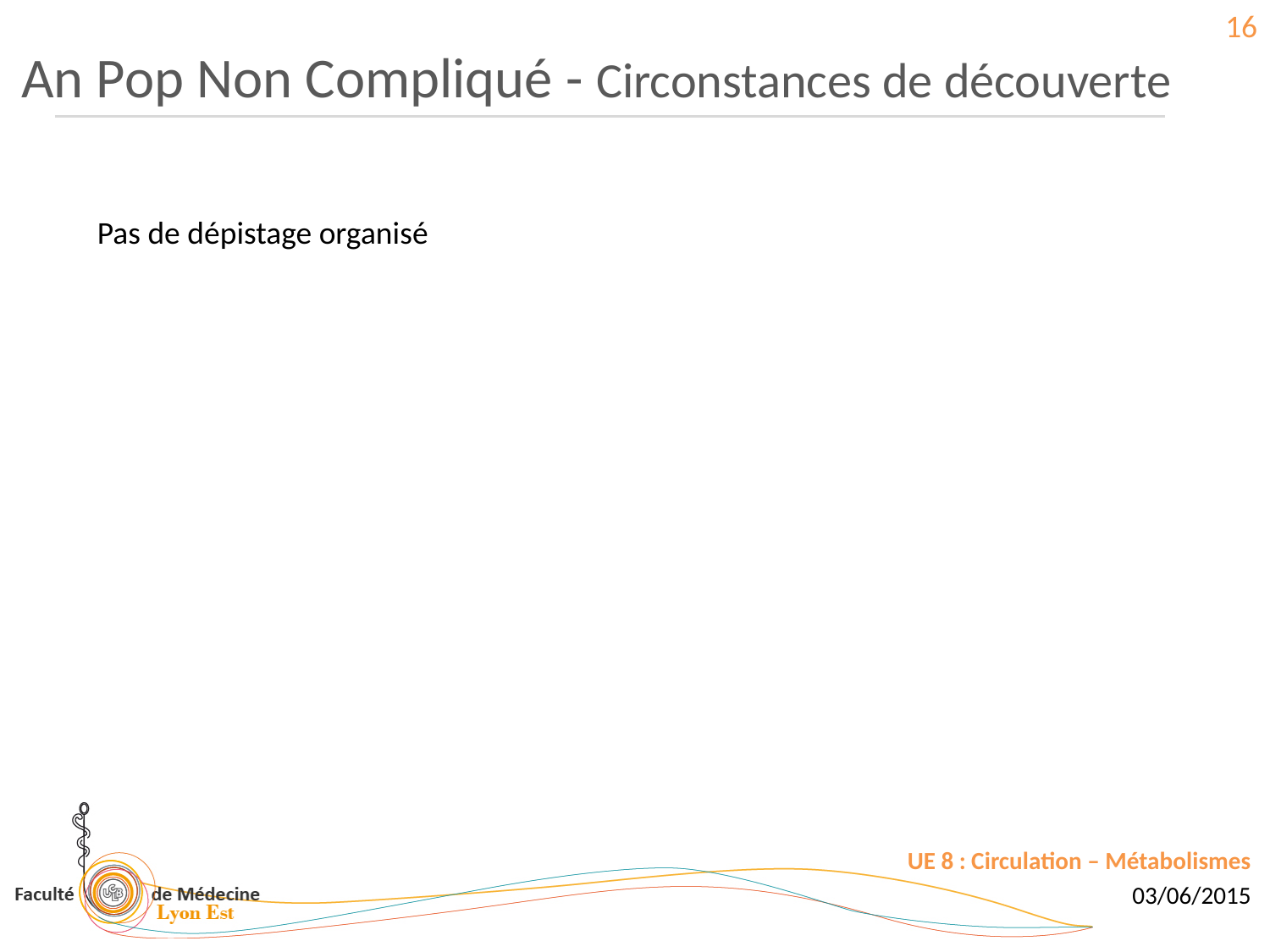

16

An Pop Non Compliqué - Circonstances de découverte
Pas de dépistage organisé

UE 8 : Circulation – Métabolismes
03/06/2015